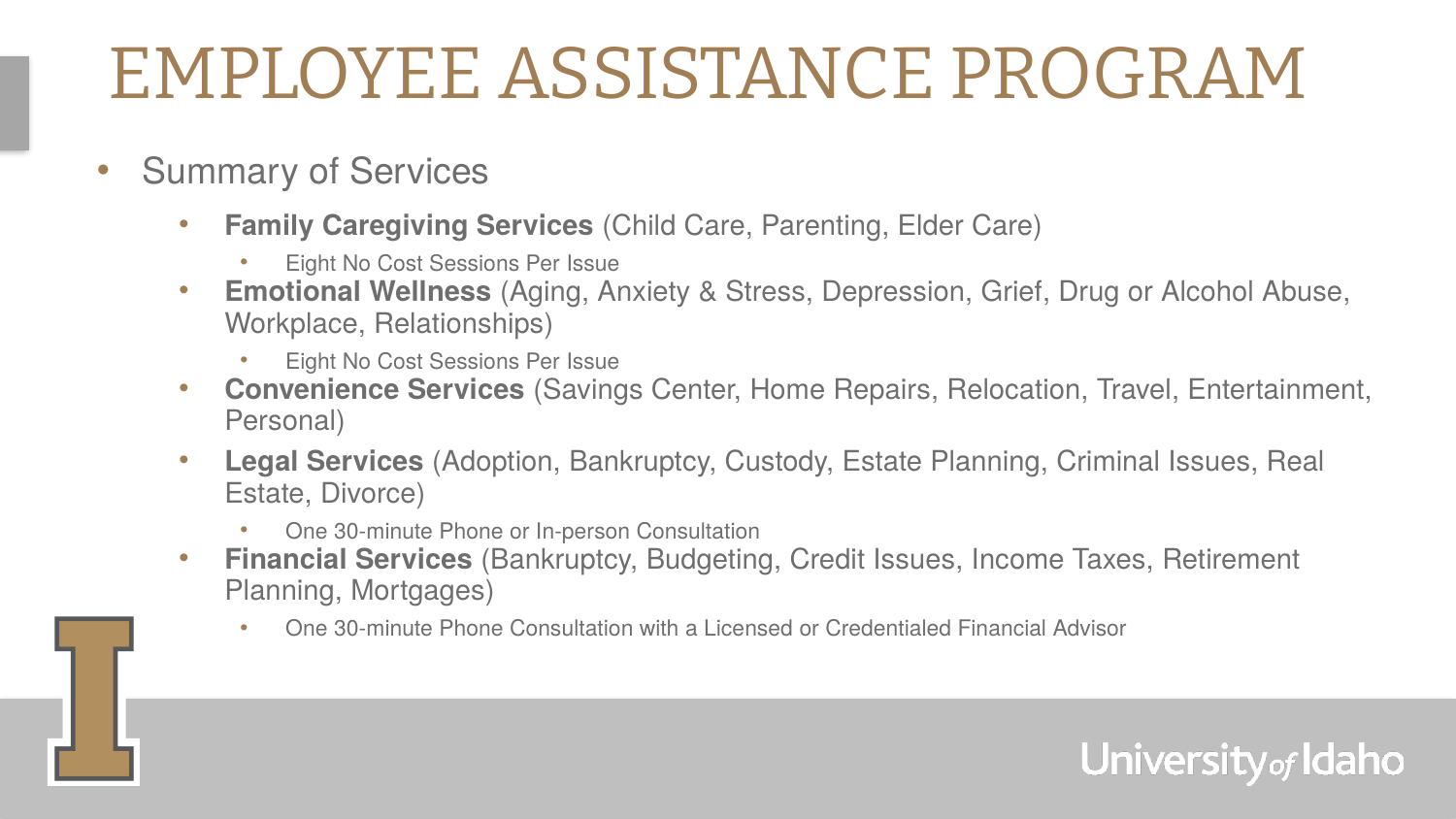

# Employee Assistance Program
Summary of Services
Family Caregiving Services (Child Care, Parenting, Elder Care)
Eight No Cost Sessions Per Issue
Emotional Wellness (Aging, Anxiety & Stress, Depression, Grief, Drug or Alcohol Abuse, Workplace, Relationships)
Eight No Cost Sessions Per Issue
Convenience Services (Savings Center, Home Repairs, Relocation, Travel, Entertainment, Personal)
Legal Services (Adoption, Bankruptcy, Custody, Estate Planning, Criminal Issues, Real Estate, Divorce)
One 30-minute Phone or In-person Consultation
Financial Services (Bankruptcy, Budgeting, Credit Issues, Income Taxes, Retirement Planning, Mortgages)
One 30-minute Phone Consultation with a Licensed or Credentialed Financial Advisor